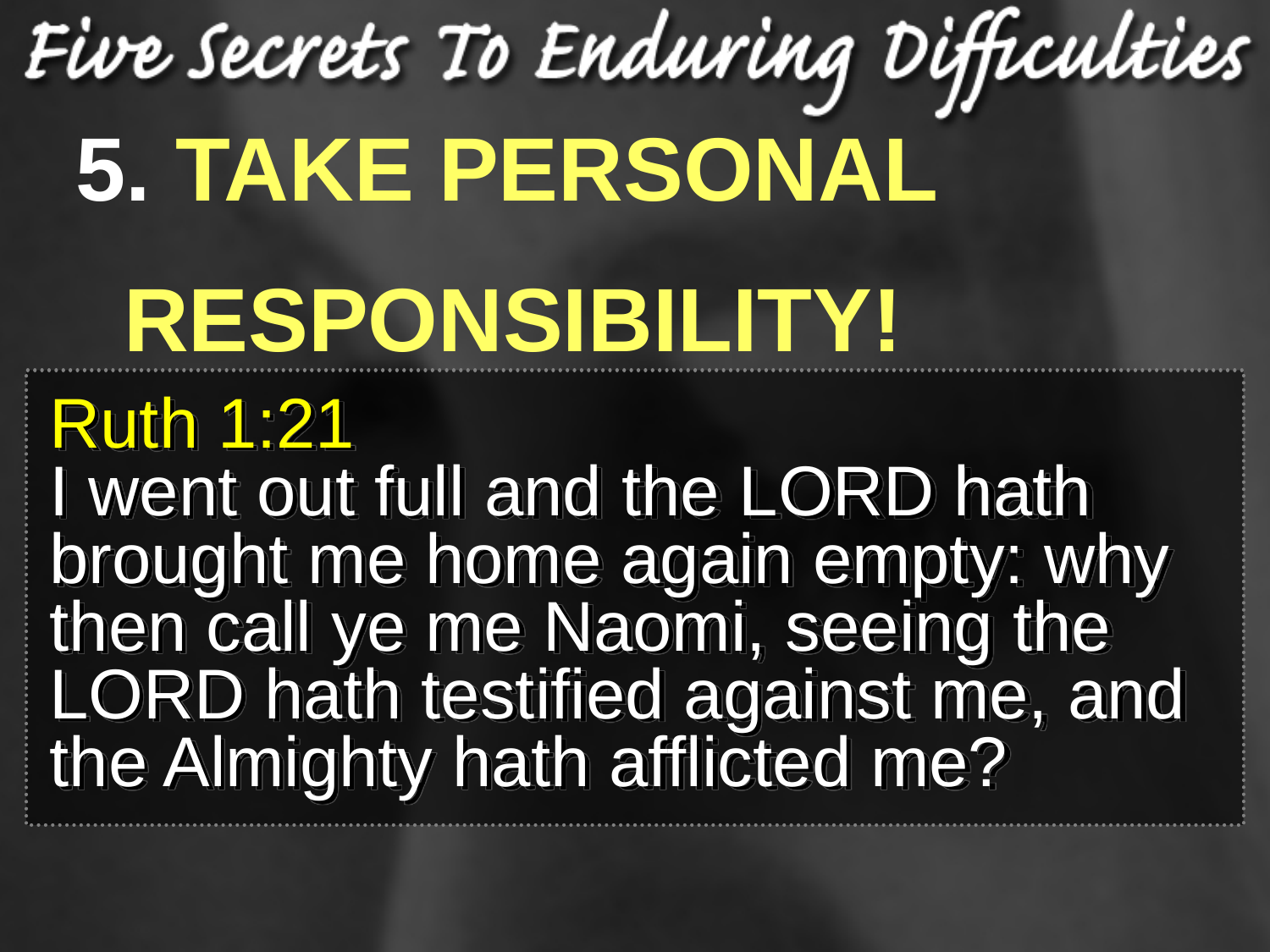

TAKE PERSONAL
                    RESPONSIBILITY!

Ruth 1:21
I went out full and the LORD hath brought me home again empty: why then call ye me Naomi, seeing the LORD hath testified against me, and the Almighty hath afflicted me?